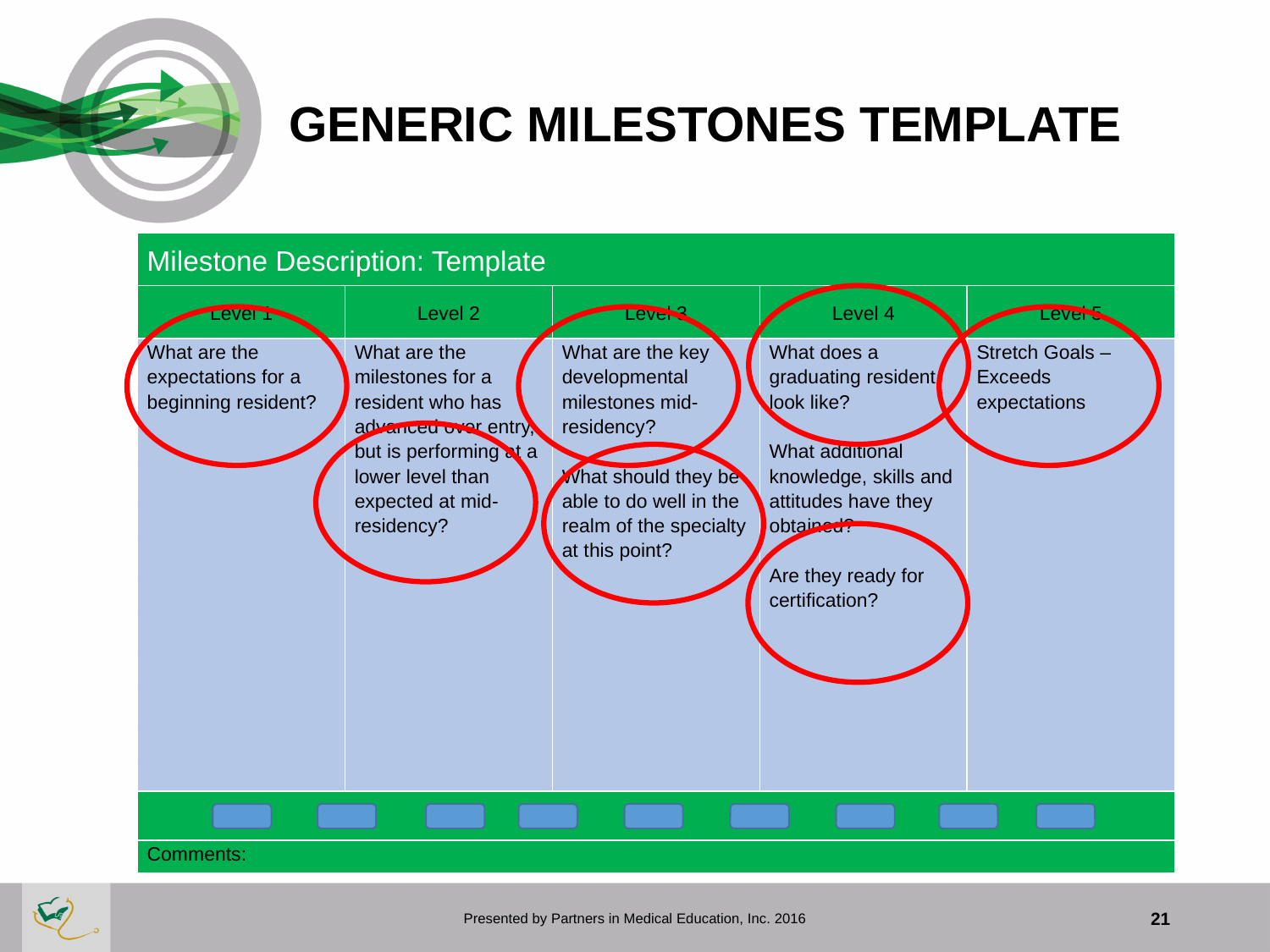

# GENERIC MILESTONES TEMPLATE
| Milestone Description: Template |  |  |  |  |
| --- | --- | --- | --- | --- |
| Level 1 | Level 2 | Level 3 | Level 4 | Level 5 |
| What are the expectations for a beginning resident? | What are the milestones for a resident who has advanced over entry, but is performing at a lower level than expected at mid-residency? | What are the key developmental milestones mid-residency?   What should they be able to do well in the realm of the specialty at this point? | What does a graduating resident look like?   What additional knowledge, skills and attitudes have they obtained?   Are they ready for certification? | Stretch Goals – Exceeds expectations |
|  |  |  |  |  |
| Comments: |  |  |  |  |

Presented by Partners in Medical Education, Inc. 2016
21